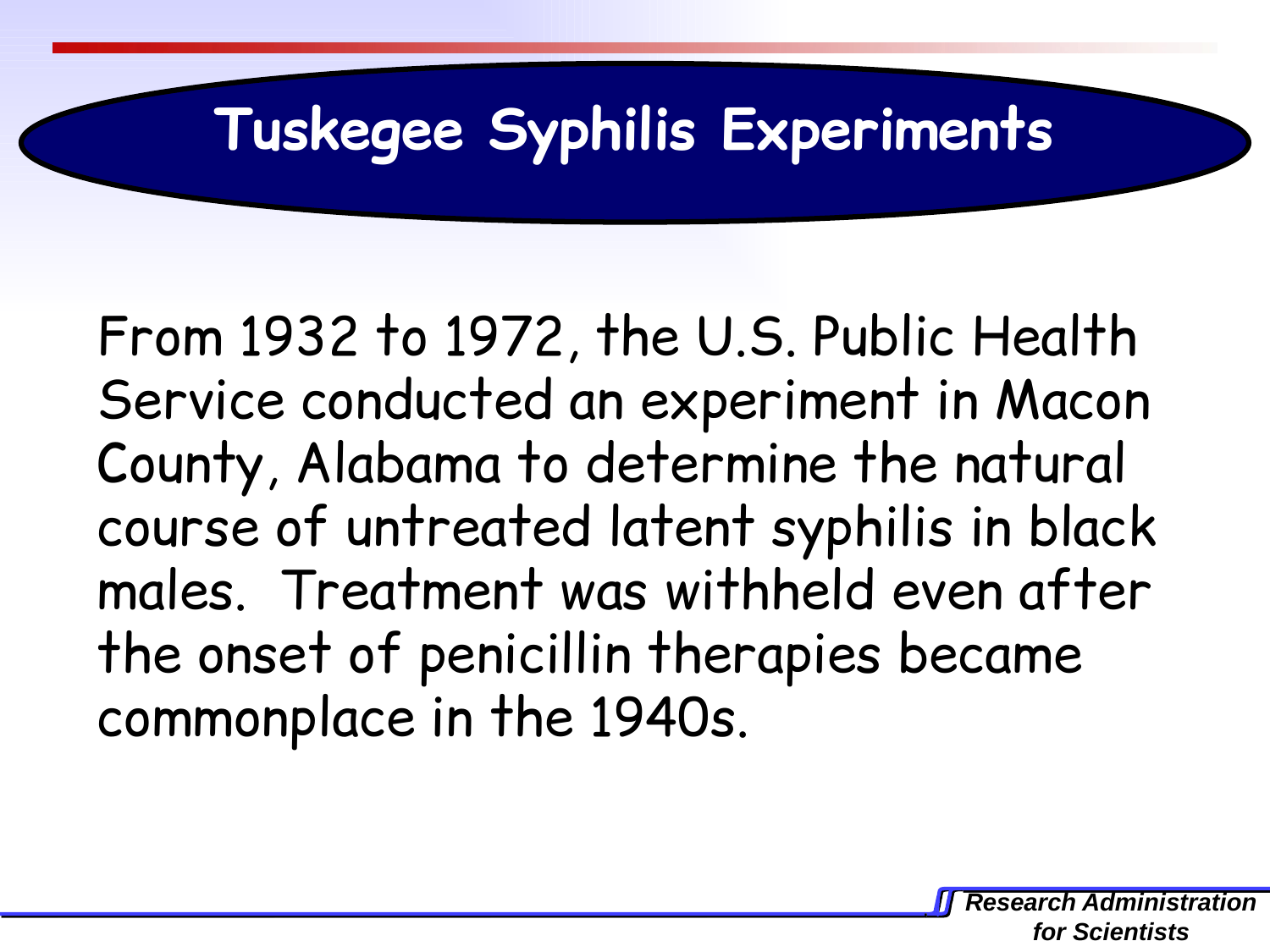

Tuskegee Syphilis Experiments

From 1932 to 1972, the U.S. Public Health Service conducted an experiment in Macon County, Alabama to determine the natural course of untreated latent syphilis in black males.  Treatment was withheld even after the onset of penicillin therapies became commonplace in the 1940s.